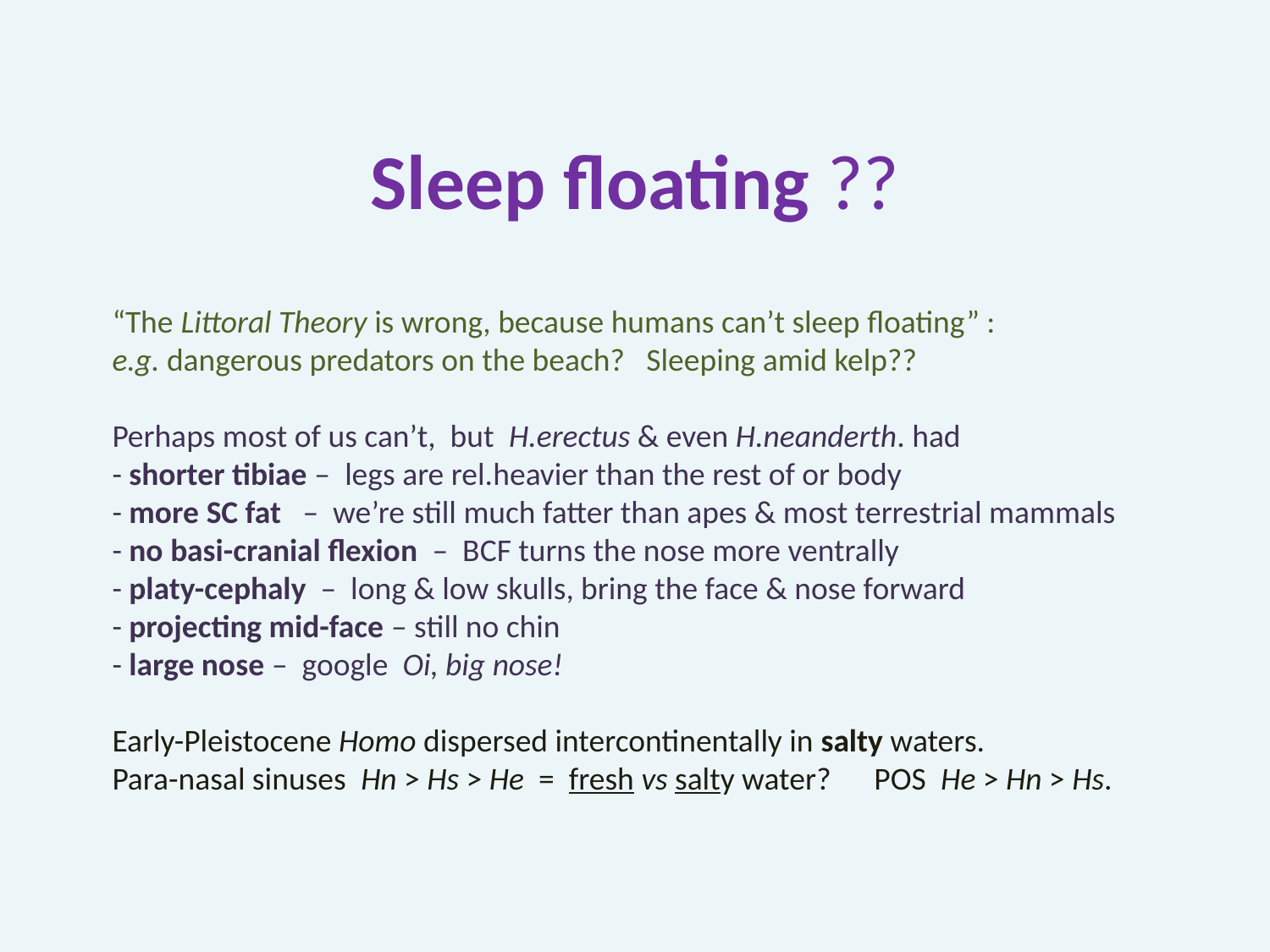

Sleep floating ??

“The Littoral Theory is wrong, because humans can’t sleep floating” :
e.g. dangerous predators on the beach?   Sleeping amid kelp??

Perhaps most of us can’t,  but  H.erectus & even H.neanderth. had
- shorter tibiae –  legs are rel.heavier than the rest of or body
- more SC fat   –  we’re still much fatter than apes & most terrestrial mammals
- no basi-cranial flexion  –  BCF turns the nose more ventrally
- platy-cephaly  –  long & low skulls, bring the face & nose forward
- projecting mid-face – still no chin
- large nose –  google  Oi, big nose!
Early-Pleistocene Homo dispersed intercontinentally in salty waters.
Para-nasal sinuses  Hn > Hs > He  =  fresh vs salty water?      POS  He > Hn > Hs.